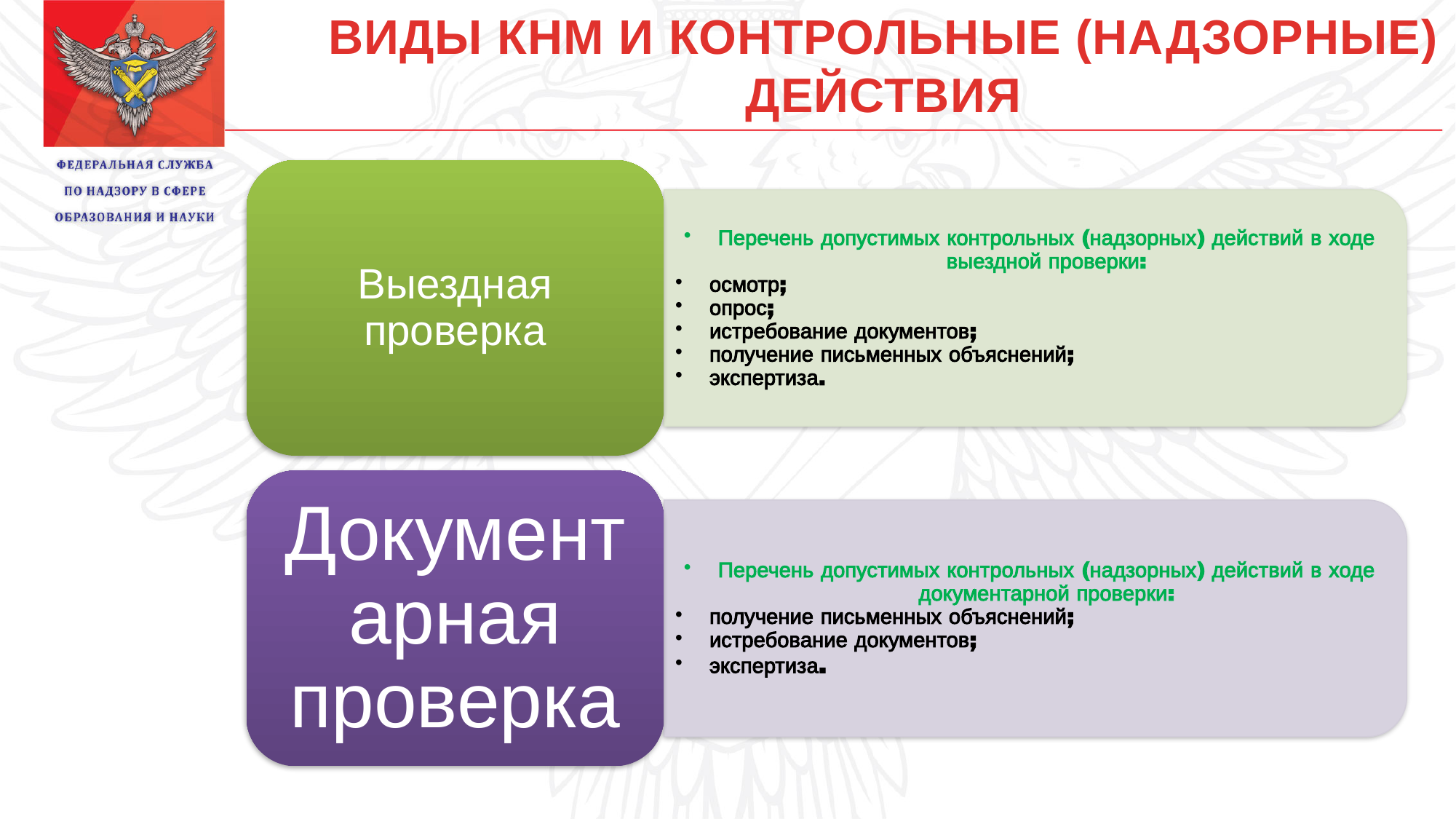

ВИДЫ КНМ И КОНТРОЛЬНЫЕ (НАДЗОРНЫЕ)
ДЕЙСТВИЯ

Выездная проверка
Документарная проверка
Перечень допустимых контрольных (надзорных) действий в ходе документарной проверки:
Перечень допустимых контрольных (надзорных) действий в ходе выездной проверки:
получение письменных объяснений;
истребование документов;
экспертиза.
опрос;
экспертиза.
истребование документов;
получение письменных объяснений;
осмотр;